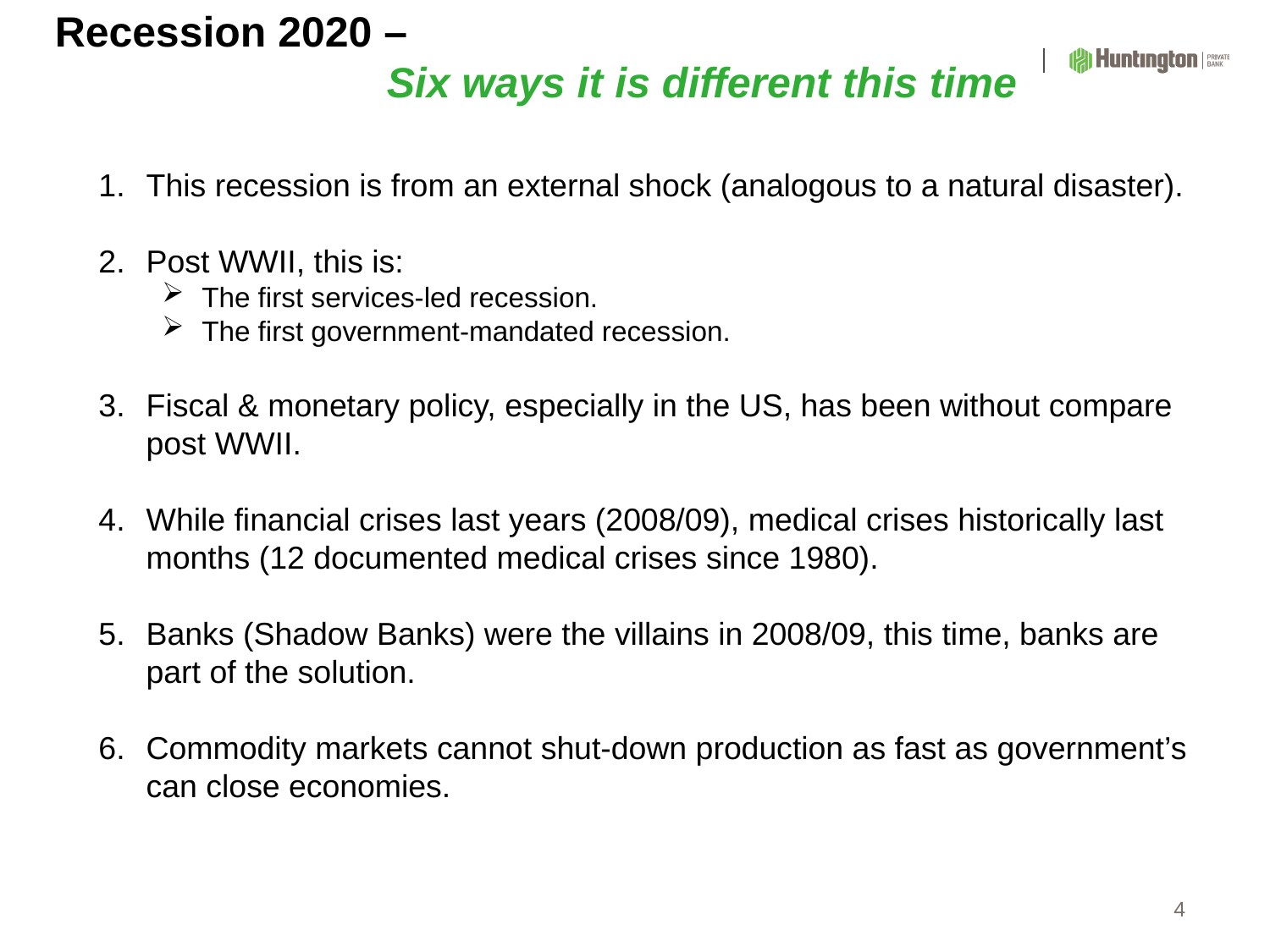

Recession 2020 – 	                      	                                                                Six ways it is different this time
This recession is from an external shock (analogous to a natural disaster).

Post WWII, this is:
The first services-led recession.
The first government-mandated recession.

Fiscal & monetary policy, especially in the US, has been without compare post WWII.

While financial crises last years (2008/09), medical crises historically last months (12 documented medical crises since 1980).

Banks (Shadow Banks) were the villains in 2008/09, this time, banks are part of the solution.

Commodity markets cannot shut-down production as fast as government’s can close economies.
4